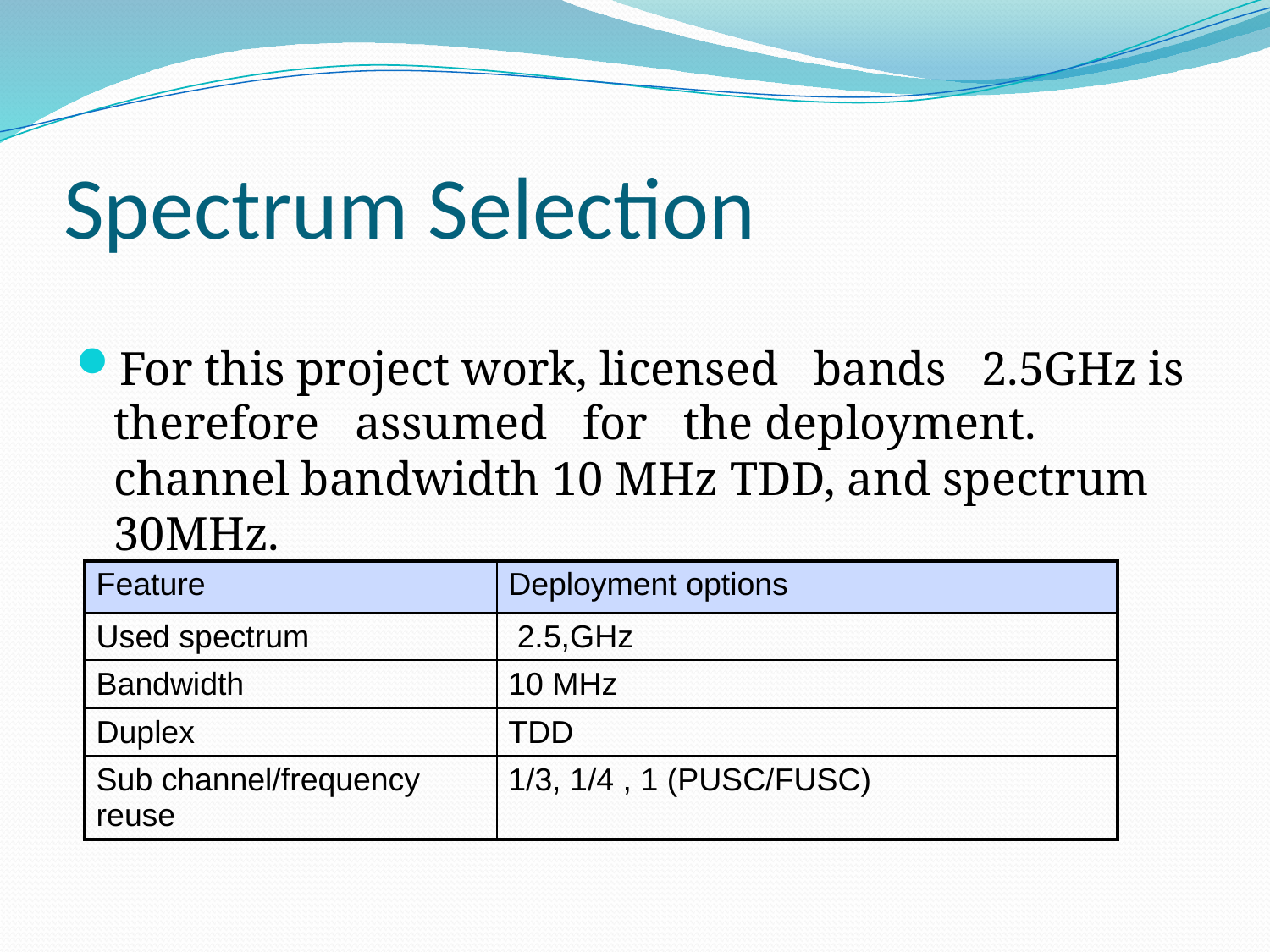

# Spectrum Selection

For this project work, licensed   bands   2.5GHz is therefore   assumed   for   the deployment. channel bandwidth 10 MHz TDD, and spectrum 30MHz.

| Feature | Deployment options |
| --- | --- |
| Used spectrum | 2.5,GHz |
| Bandwidth | 10 MHz |
| Duplex | TDD |
| Sub channel/frequency reuse | 1/3, 1/4 , 1 (PUSC/FUSC) |